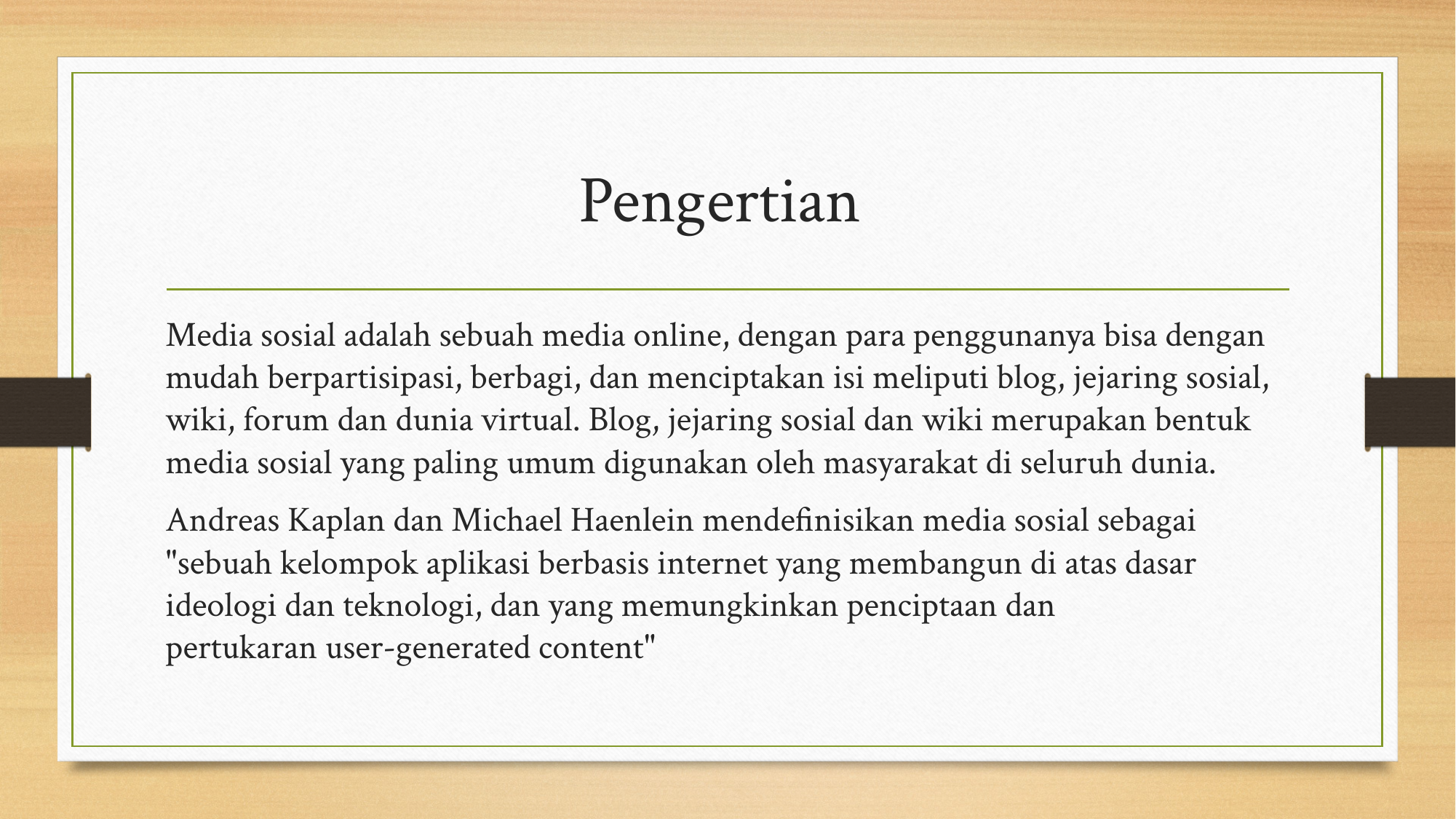

# Pengertian
Media sosial adalah sebuah media online, dengan para penggunanya bisa dengan mudah berpartisipasi, berbagi, dan menciptakan isi meliputi blog, jejaring sosial, wiki, forum dan dunia virtual. Blog, jejaring sosial dan wiki merupakan bentuk media sosial yang paling umum digunakan oleh masyarakat di seluruh dunia.
Andreas Kaplan dan Michael Haenlein mendefinisikan media sosial sebagai "sebuah kelompok aplikasi berbasis internet yang membangun di atas dasar ideologi dan teknologi, dan yang memungkinkan penciptaan dan pertukaran user-generated content"